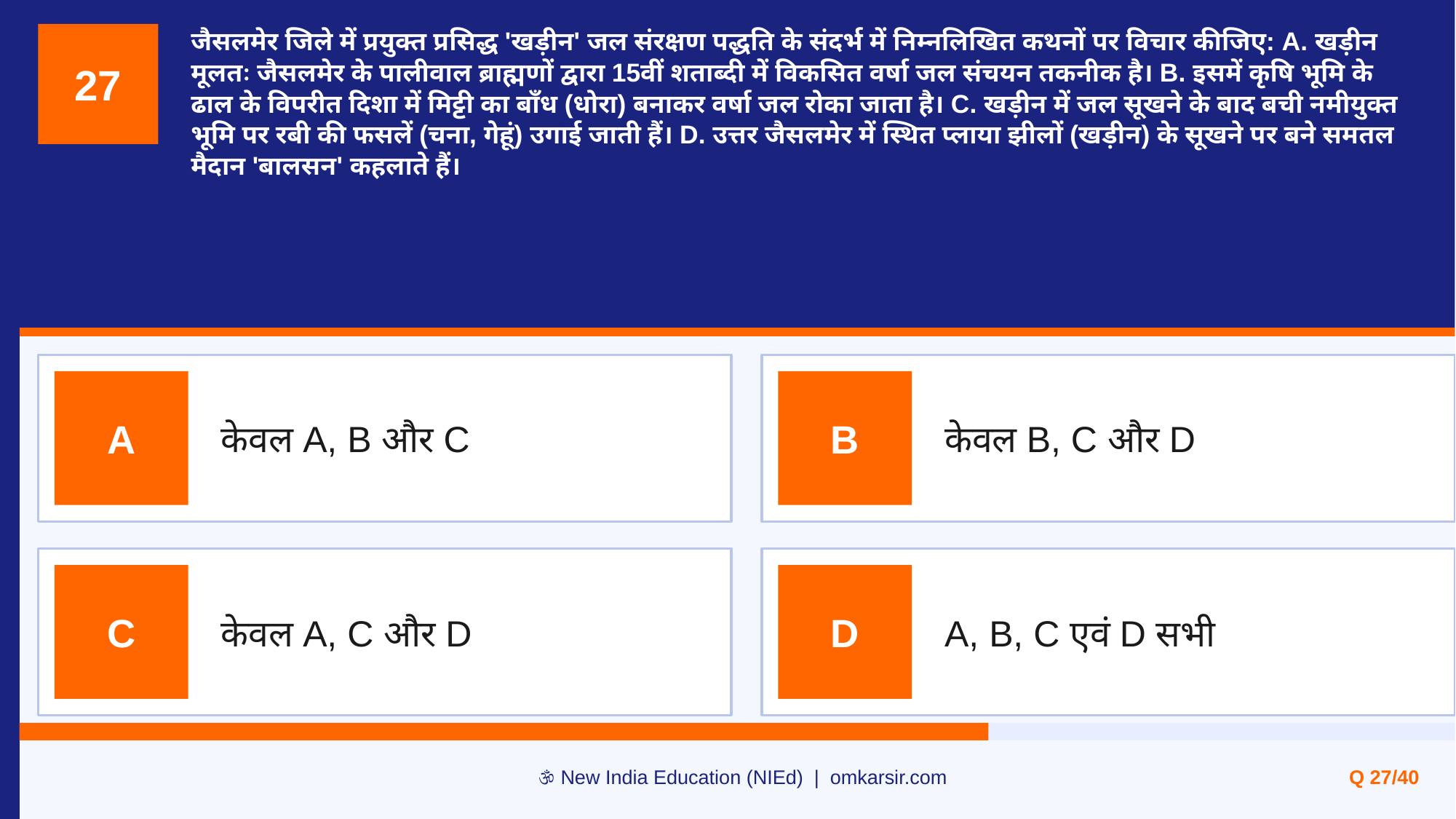

जैसलमेर जिले में प्रयुक्त प्रसिद्ध 'खड़ीन' जल संरक्षण पद्धति के संदर्भ में निम्नलिखित कथनों पर विचार कीजिए: A. खड़ीन मूलतः जैसलमेर के पालीवाल ब्राह्मणों द्वारा 15वीं शताब्दी में विकसित वर्षा जल संचयन तकनीक है। B. इसमें कृषि भूमि के ढाल के विपरीत दिशा में मिट्टी का बाँध (धोरा) बनाकर वर्षा जल रोका जाता है। C. खड़ीन में जल सूखने के बाद बची नमीयुक्त भूमि पर रबी की फसलें (चना, गेहूं) उगाई जाती हैं। D. उत्तर जैसलमेर में स्थित प्लाया झीलों (खड़ीन) के सूखने पर बने समतल मैदान 'बालसन' कहलाते हैं।
27

केवल A, B और C
केवल B, C और D
A
B

केवल A, C और D
A, B, C एवं D सभी
C
D

🕉️ New India Education (NIEd)  |  omkarsir.com
Q 27/40